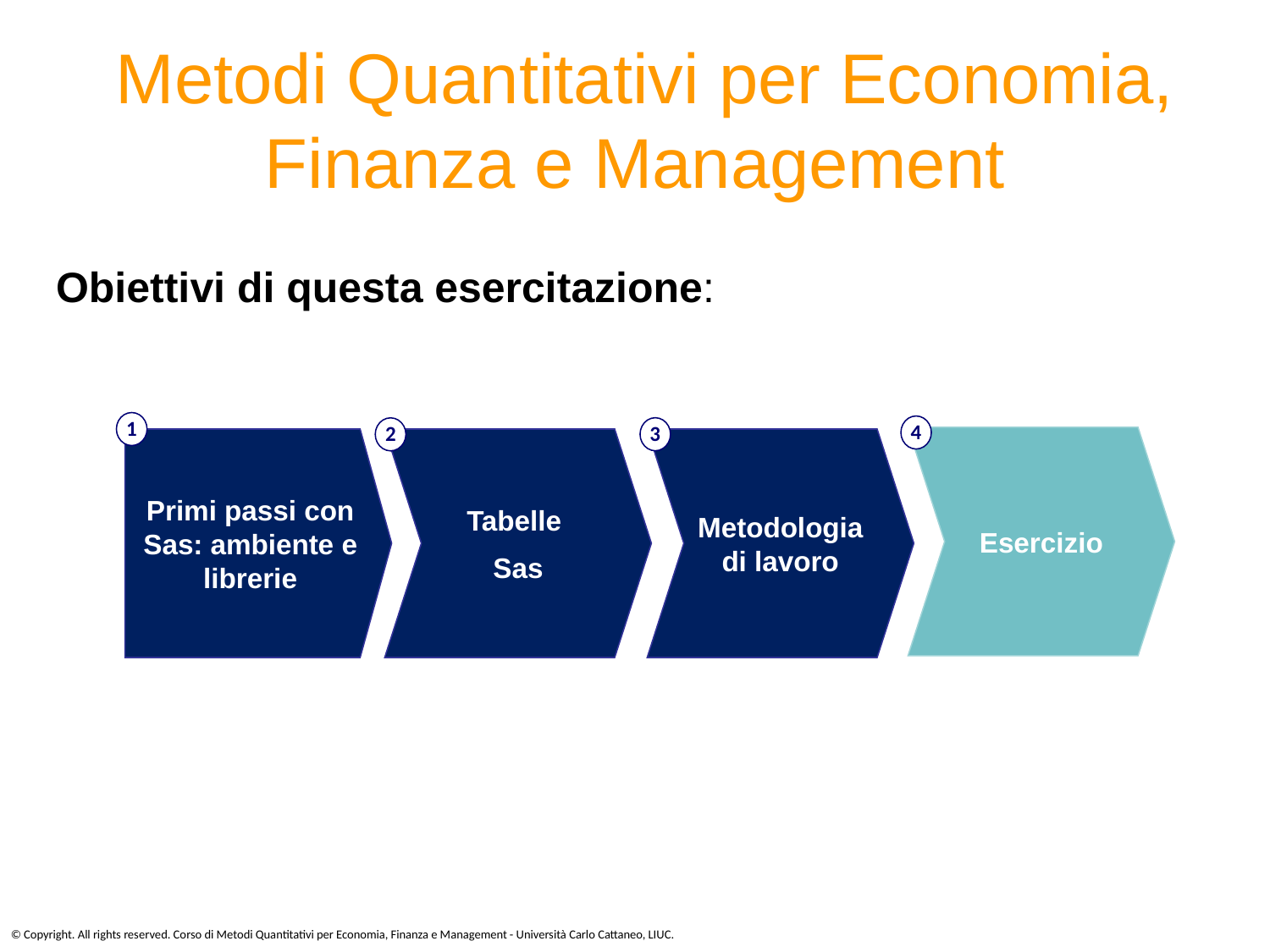

# Metodi Quantitativi per Economia, Finanza e Management
Obiettivi di questa esercitazione:

1
4
3
2
Esercizio
Primi passi con Sas: ambiente e librerie
Tabelle
Sas
Metodologia di lavoro
© Copyright. All rights reserved. Corso di Metodi Quantitativi per Economia, Finanza e Management - Università Carlo Cattaneo, LIUC.